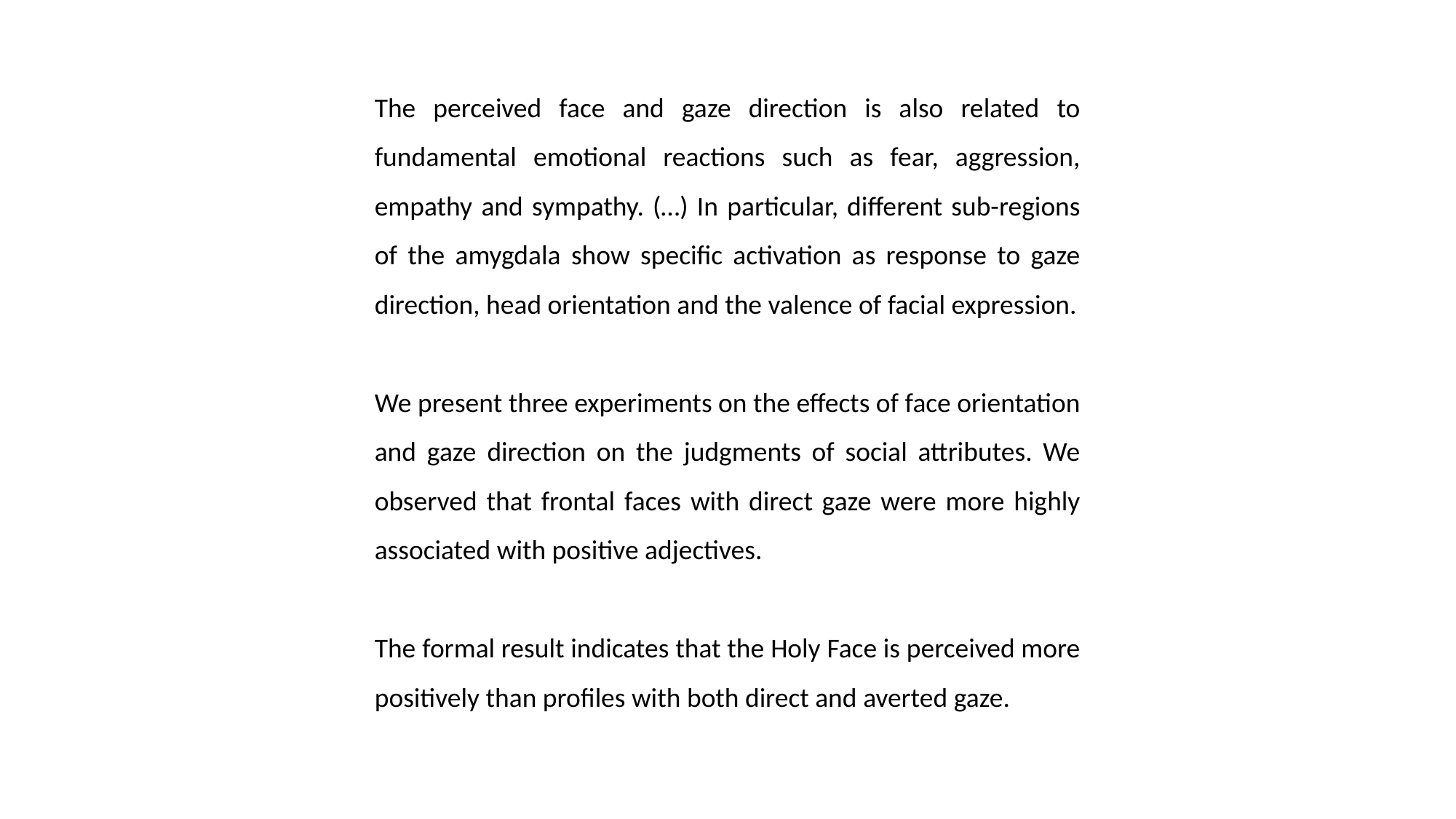

The perceived face and gaze direction is also related to fundamental emotional reactions such as fear, aggression, empathy and sympathy. (…) In particular, different sub-regions of the amygdala show specific activation as response to gaze direction, head orientation and the valence of facial expression.

We present three experiments on the effects of face orientation and gaze direction on the judgments of social attributes. We observed that frontal faces with direct gaze were more highly associated with positive adjectives.

The formal result indicates that the Holy Face is perceived more positively than profiles with both direct and averted gaze.